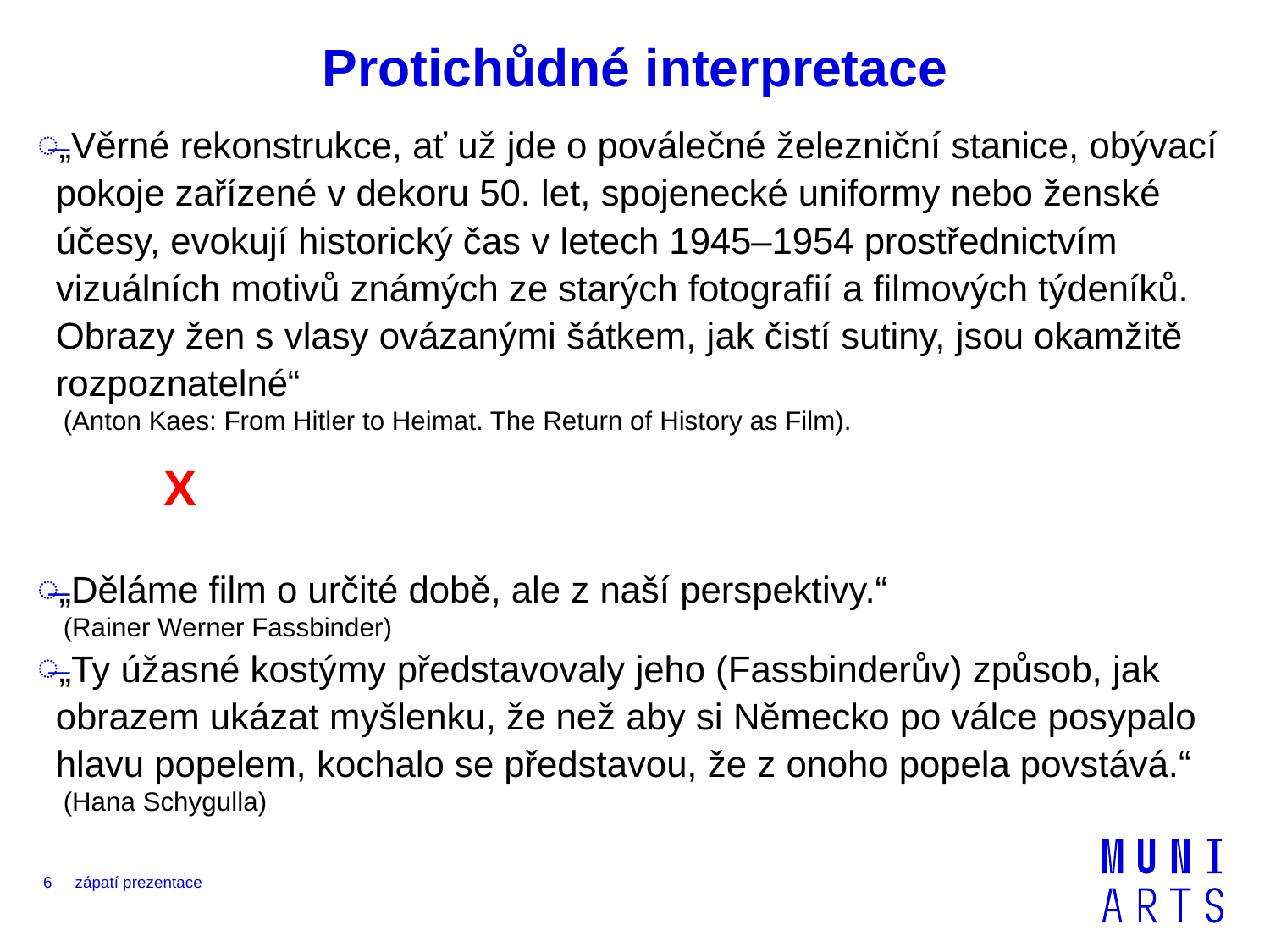

# Protichůdné interpretace
„Věrné rekonstrukce, ať už jde o poválečné železniční stanice, obývací pokoje zařízené v dekoru 50. let, spojenecké uniformy nebo ženské účesy, evokují historický čas v letech 1945–1954 prostřednictvím vizuálních motivů známých ze starých fotografií a filmových týdeníků. Obrazy žen s vlasy ovázanými šátkem, jak čistí sutiny, jsou okamžitě rozpoznatelné“
(Anton Kaes: From Hitler to Heimat. The Return of History as Film).

	X

„Děláme film o určité době, ale z naší perspektivy.“
(Rainer Werner Fassbinder)
„Ty úžasné kostýmy představovaly jeho (Fassbinderův) způsob, jak obrazem ukázat myšlenku, že než aby si Německo po válce posypalo hlavu popelem, kochalo se představou, že z onoho popela povstává.“
(Hana Schygulla)
6
zápatí prezentace